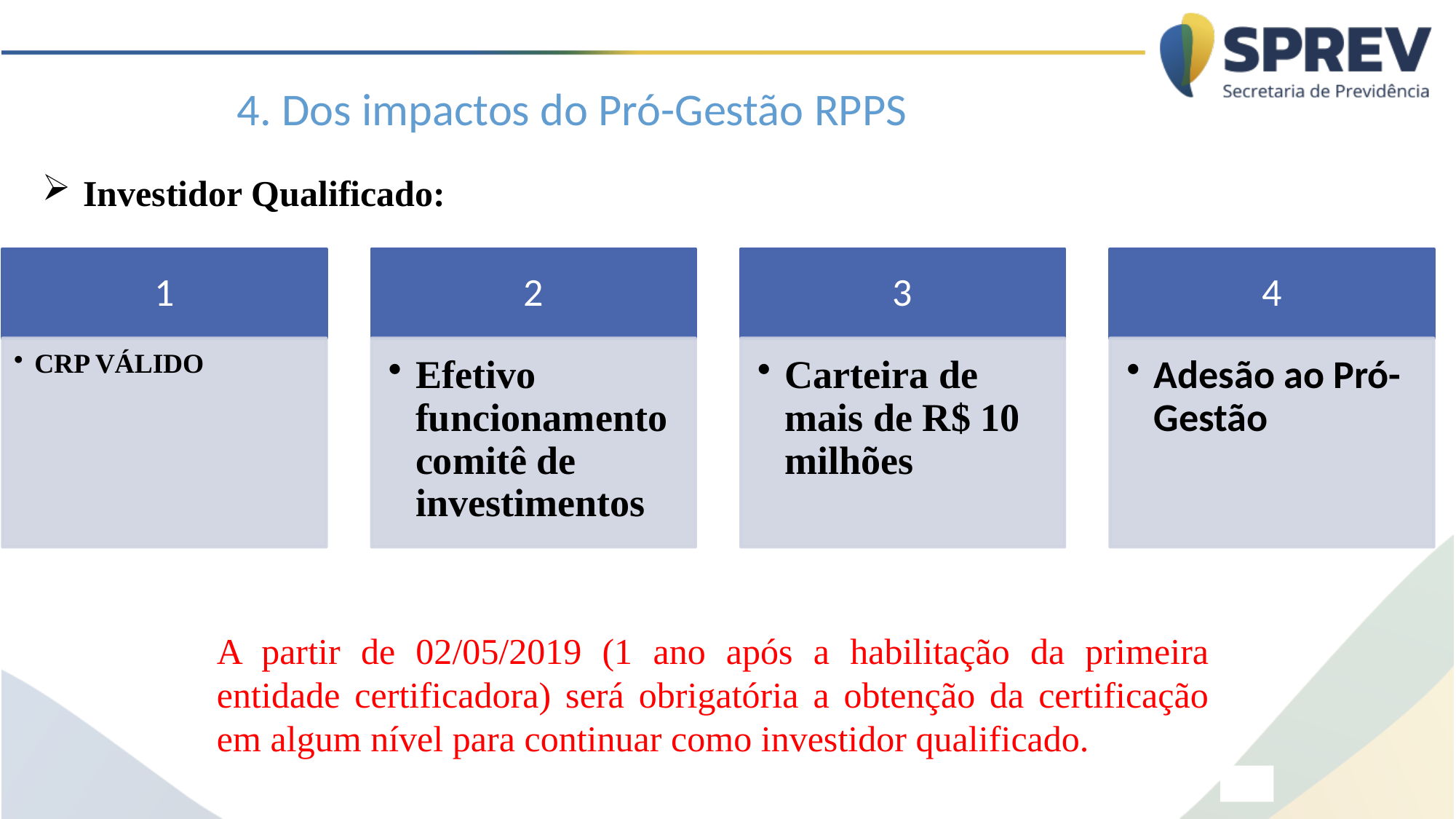

1
CRP VÁLIDO
2
Efetivo funcionamento comitê de investimentos
3
Carteira de mais de R$ 10 milhões
4
Adesão ao Pró-Gestão
4. Dos impactos do Pró-Gestão RPPS
Investidor Qualificado:
A partir de 02/05/2019 (1 ano após a habilitação da primeira entidade certificadora) será obrigatória a obtenção da certificação em algum nível para continuar como investidor qualificado.